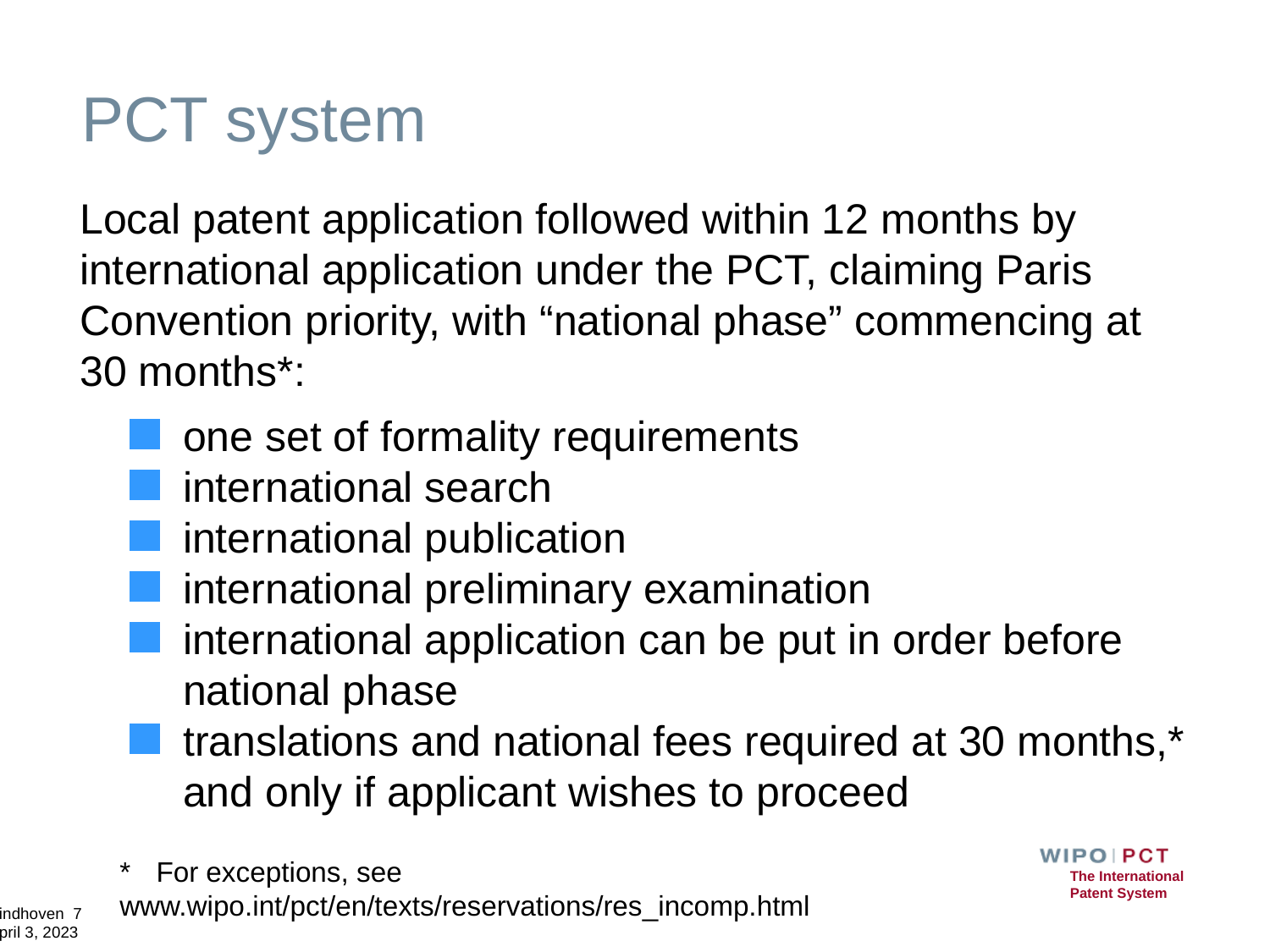

# PCT system
Local patent application followed within 12 months by international application under the PCT, claiming Paris Convention priority, with “national phase” commencing at 30 months*:
one set of formality requirements
international search
international publication
international preliminary examination
international application can be put in order before national phase
translations and national fees required at 30 months,* and only if applicant wishes to proceed
*	For exceptions, see 	www.wipo.int/pct/en/texts/reservations/res_incomp.html